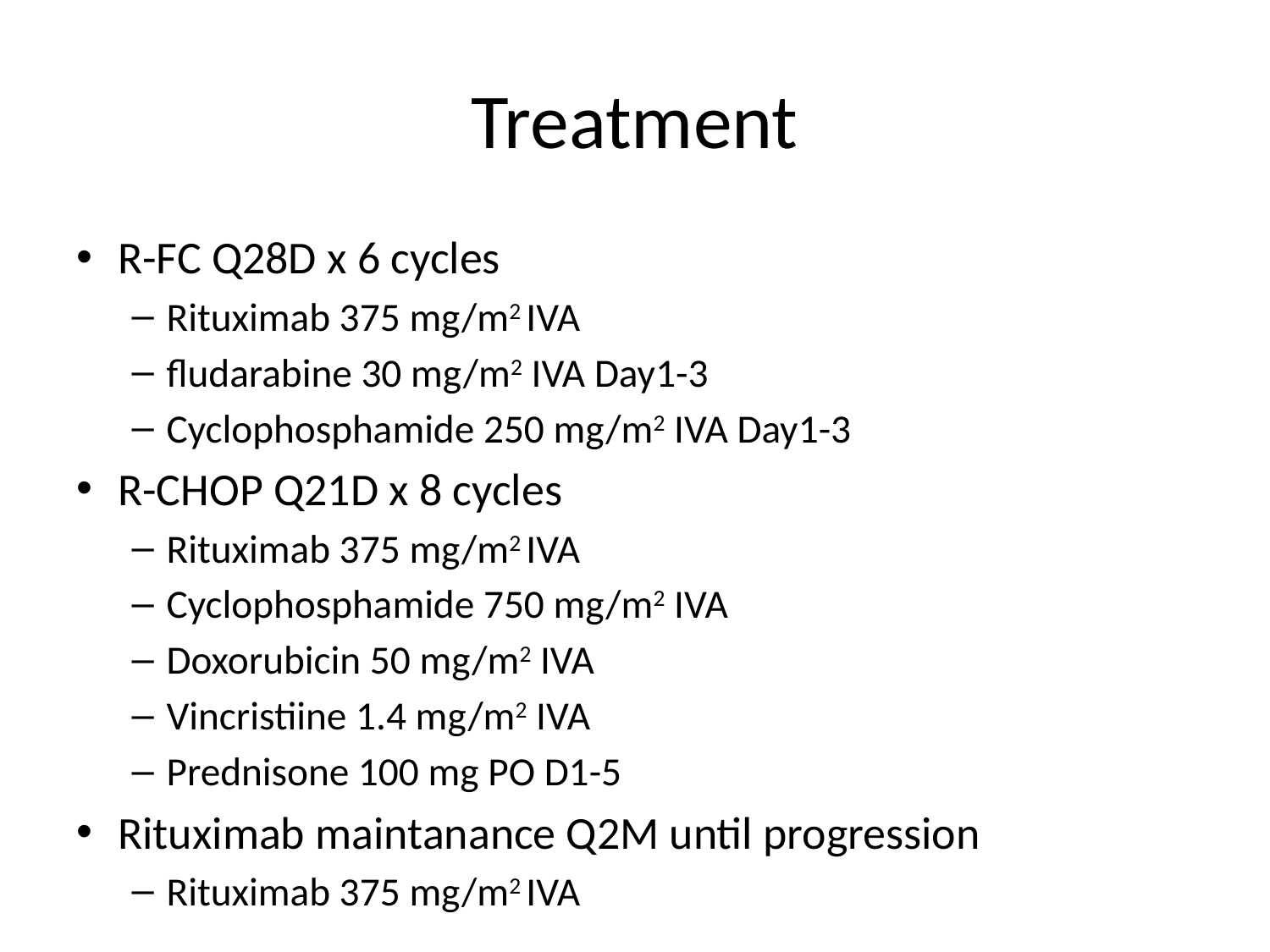

# Treatment
R-FC Q28D x 6 cycles
Rituximab 375 mg/m2 IVA
fludarabine 30 mg/m2 IVA Day1-3
Cyclophosphamide 250 mg/m2 IVA Day1-3
R-CHOP Q21D x 8 cycles
Rituximab 375 mg/m2 IVA
Cyclophosphamide 750 mg/m2 IVA
Doxorubicin 50 mg/m2 IVA
Vincristiine 1.4 mg/m2 IVA
Prednisone 100 mg PO D1-5
Rituximab maintanance Q2M until progression
Rituximab 375 mg/m2 IVA